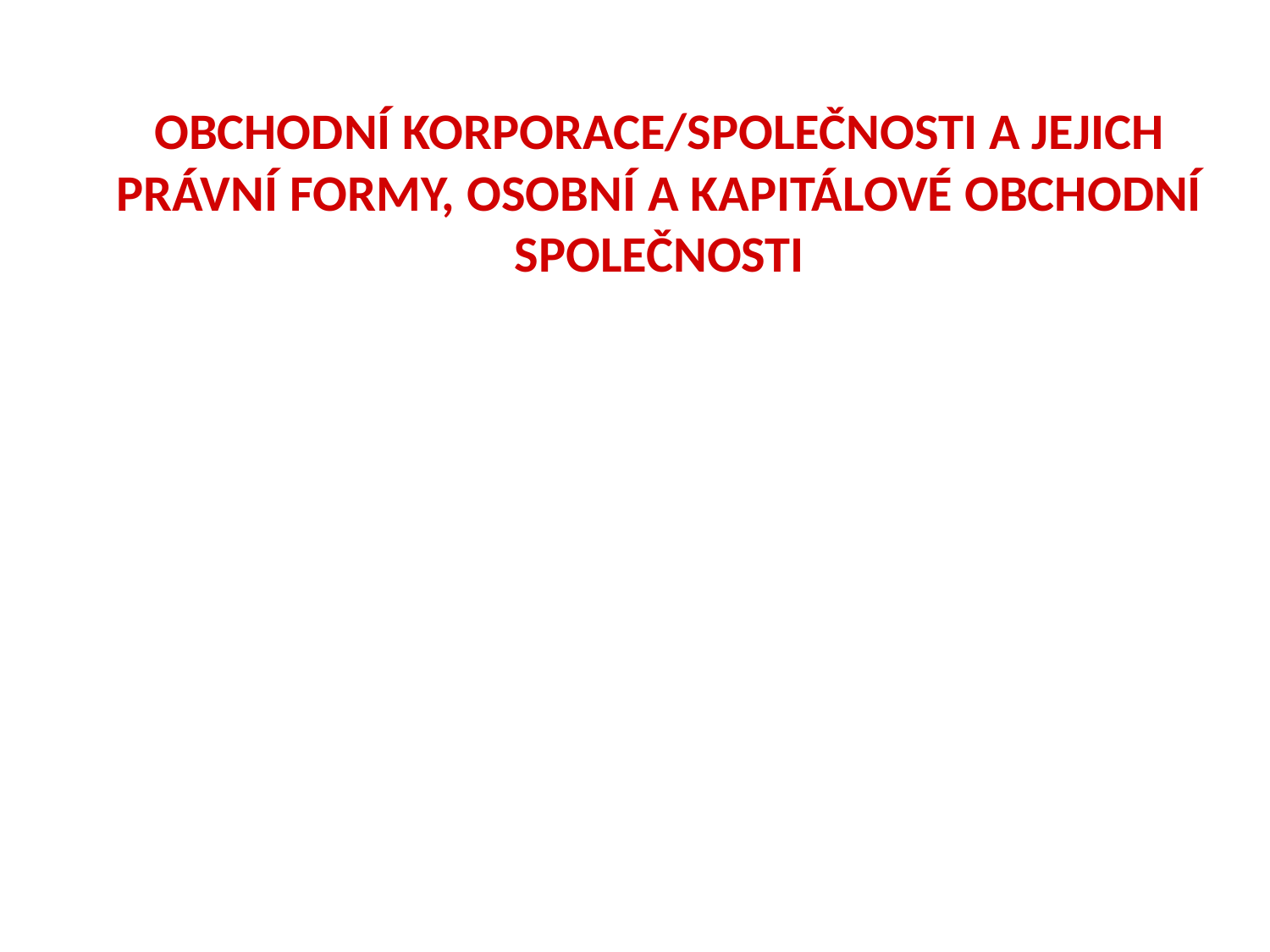

# Obchodní korporace/společnosti a jejich právní formy, osobní a kapitálové obchodní společnosti
1